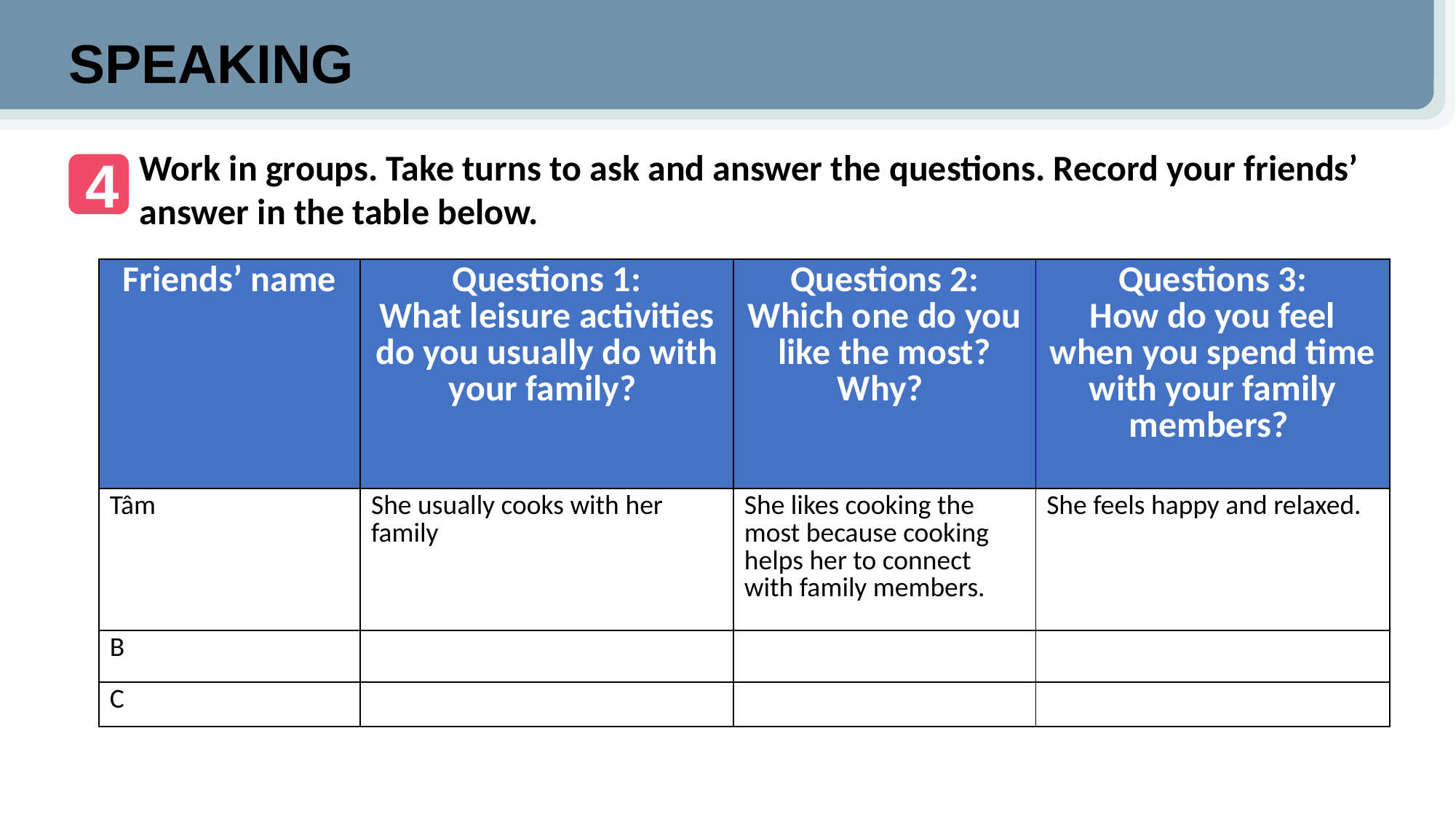

SPEAKING
Work in groups. Take turns to ask and answer the questions. Record your friends’ answer in the table below.
4

| Friends’ name | Questions 1: What leisure activities do you usually do with your family? | Questions 2: Which one do you like the most? Why? | Questions 3: How do you feel when you spend time with your family members? |
| --- | --- | --- | --- |
| Tâm | She usually cooks with her family | She likes cooking the most because cooking helps her to connect with family members. | She feels happy and relaxed. |
| B |  |  |  |
| C |  |  |  |